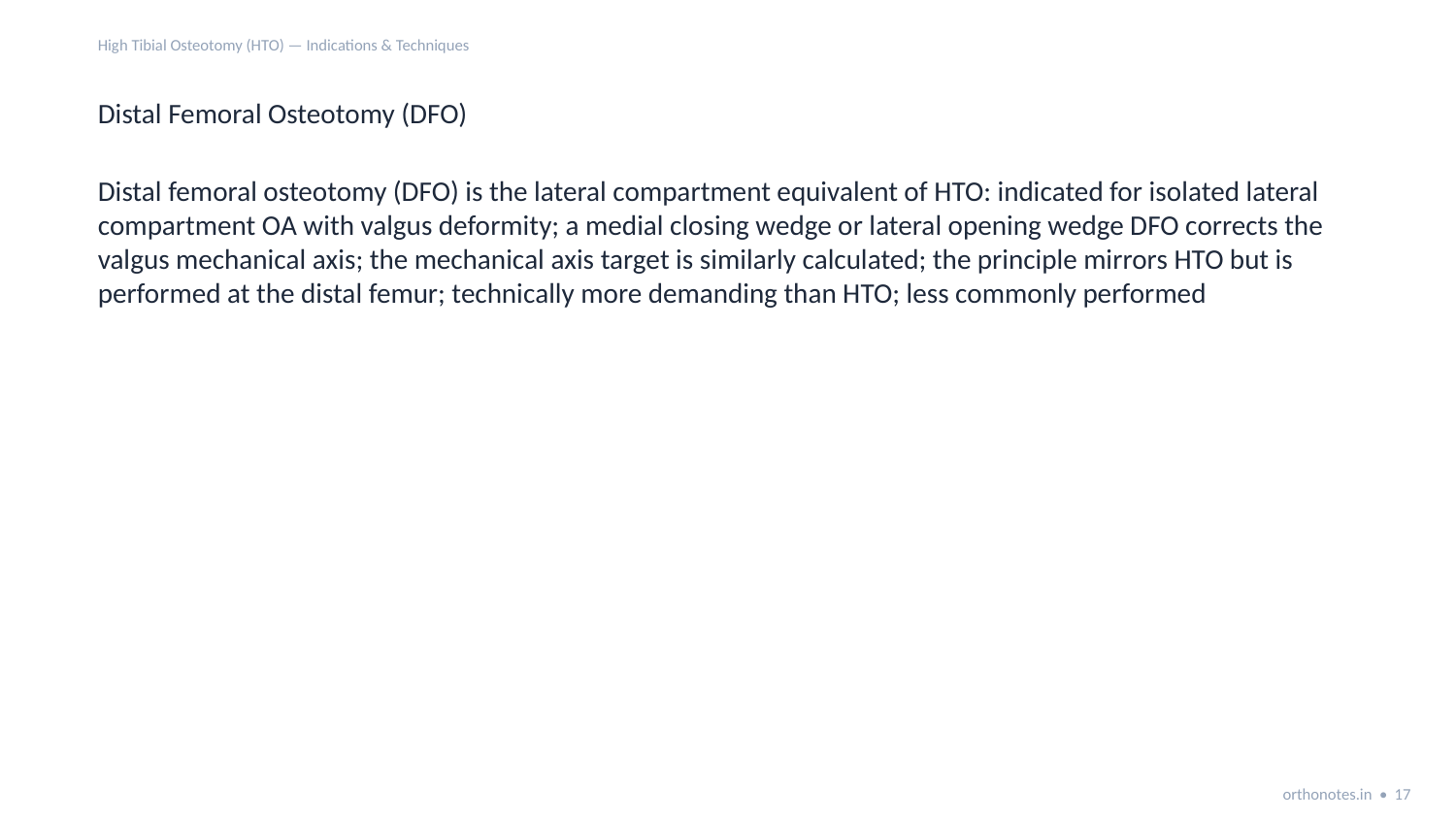

High Tibial Osteotomy (HTO) — Indications & Techniques
Distal Femoral Osteotomy (DFO)
Distal femoral osteotomy (DFO) is the lateral compartment equivalent of HTO: indicated for isolated lateral compartment OA with valgus deformity; a medial closing wedge or lateral opening wedge DFO corrects the valgus mechanical axis; the mechanical axis target is similarly calculated; the principle mirrors HTO but is performed at the distal femur; technically more demanding than HTO; less commonly performed
orthonotes.in  •  17